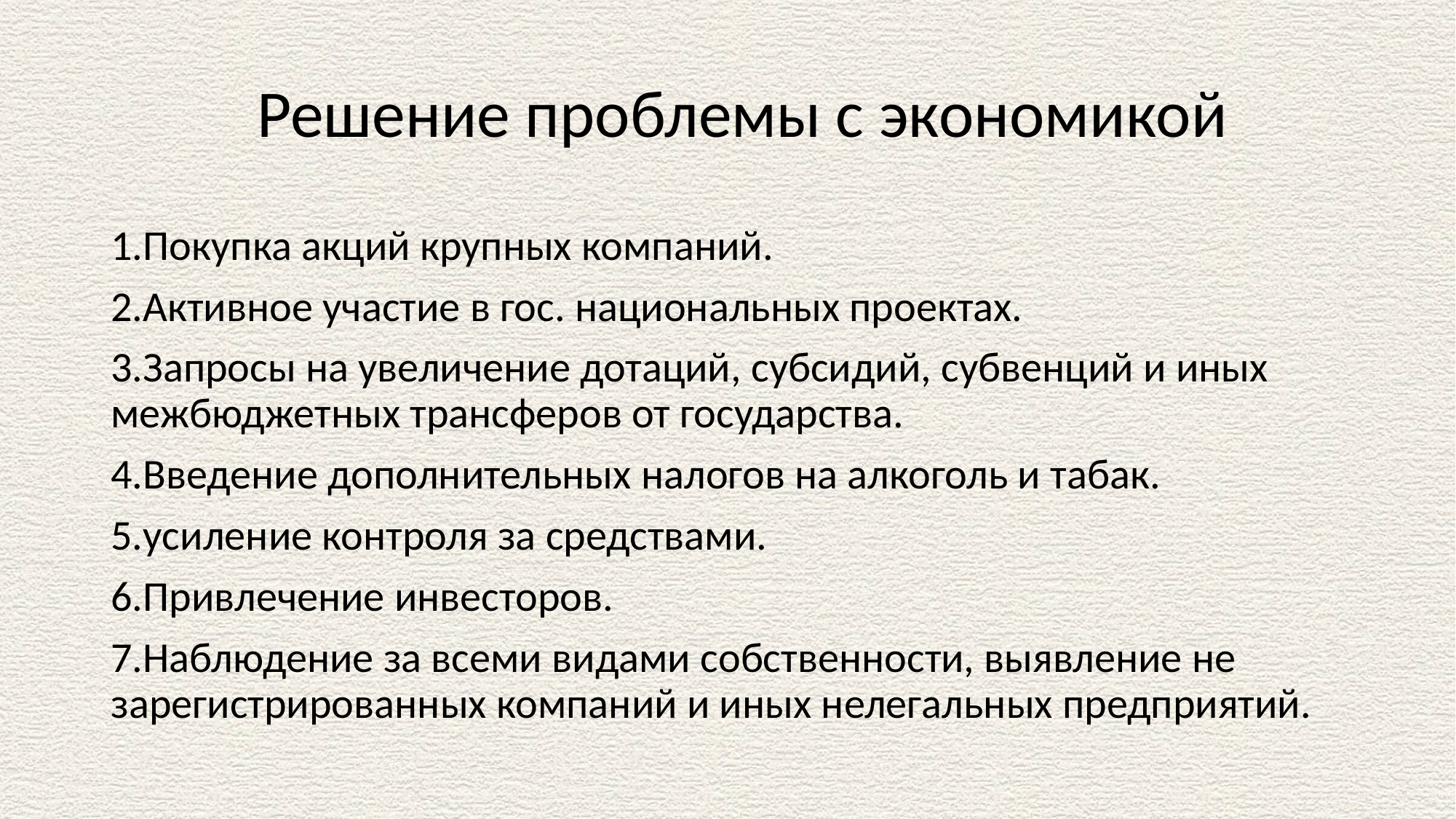

# Решение проблемы с экономикой
1.Покупка акций крупных компаний.
2.Активное участие в гос. национальных проектах.
3.Запросы на увеличение дотаций, субсидий, субвенций и иных межбюджетных трансферов от государства.
4.Введение дополнительных налогов на алкоголь и табак.
5.усиление контроля за средствами.
6.Привлечение инвесторов.
7.Наблюдение за всеми видами собственности, выявление не зарегистрированных компаний и иных нелегальных предприятий.